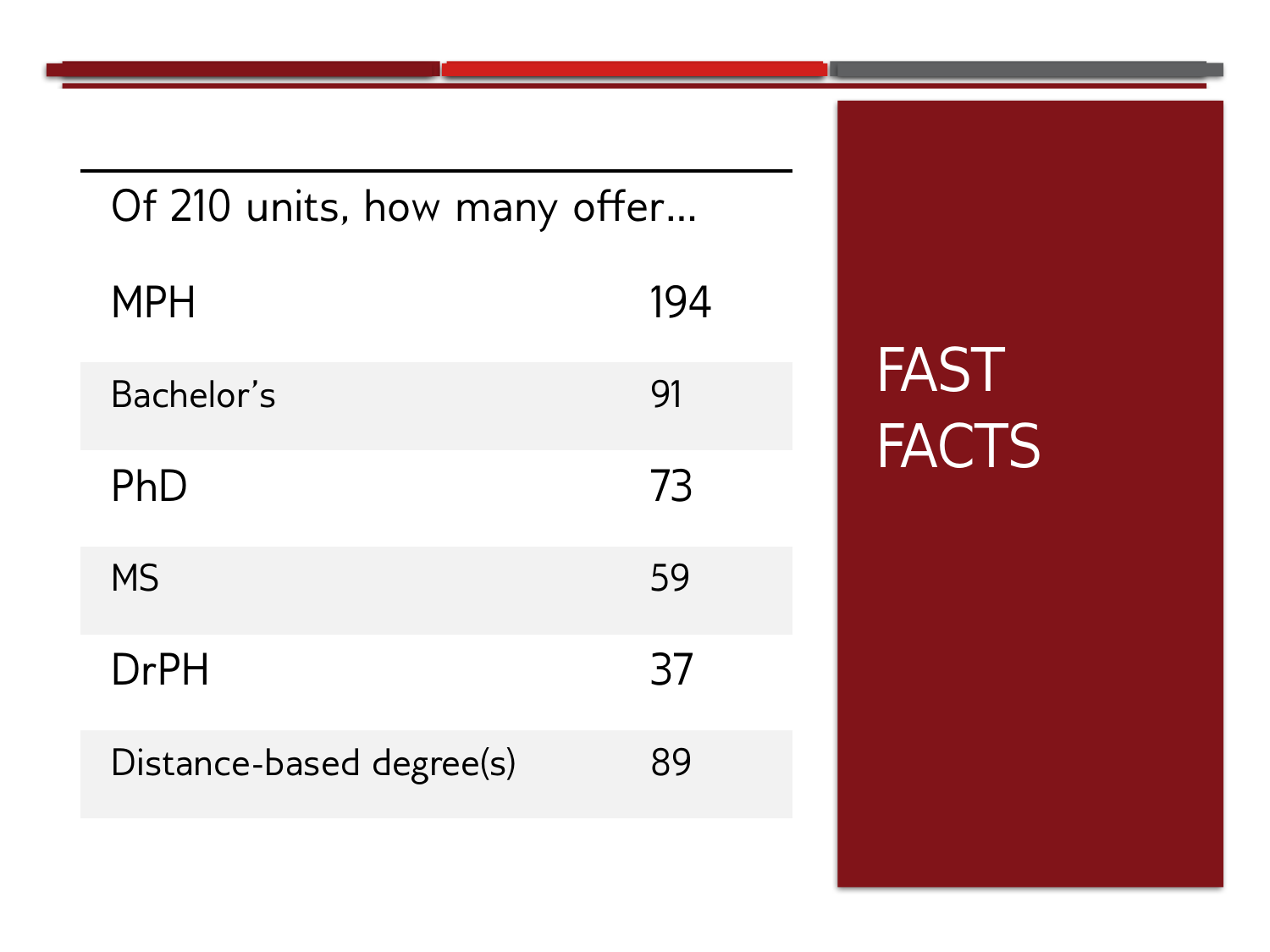

| Of 210 units, how many offer… |  |
| --- | --- |
| MPH | 194 |
| Bachelor’s | 91 |
| PhD | 73 |
| MS | 59 |
| DrPH | 37 |
| Distance-based degree(s) | 89 |
# Fast facts